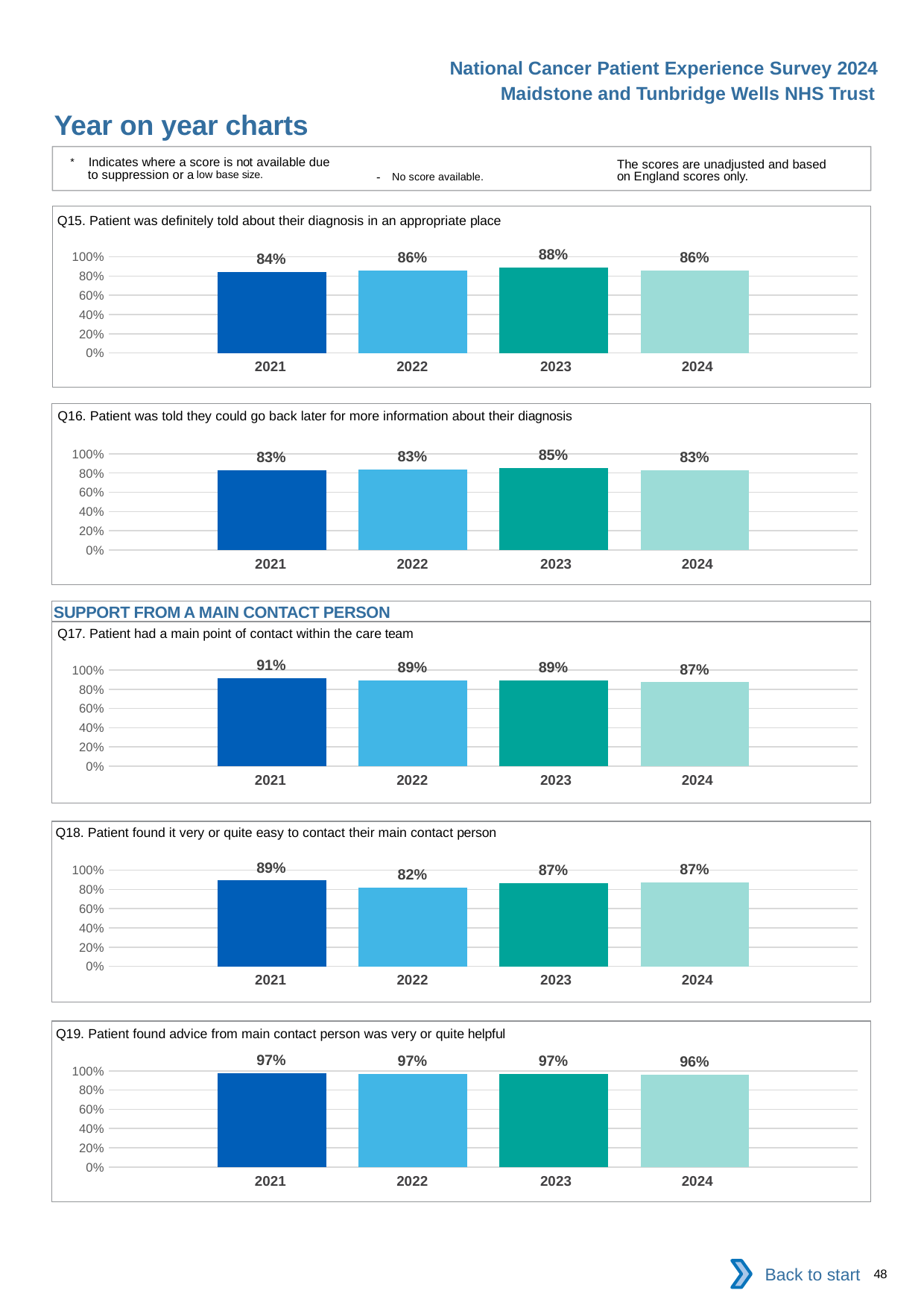

National Cancer Patient Experience Survey 2024
Maidstone and Tunbridge Wells NHS Trust
Year on year charts

*  Indicates where a score is not available due to suppression or a low base size.
The scores are unadjusted and based on England scores only.
- No score available.
Q15. Patient was definitely told about their diagnosis in an appropriate place

### Chart

| Category | 2021 | 2022 | 2023 | 2024 |
|---|---|---|---|---|
| Category 1 | 0.8419355 | 0.8555046 | 0.8845316 | 0.8582834 |
| 2021 | 2022 | 2023 | 2024 |
| --- | --- | --- | --- |
Q16. Patient was told they could go back later for more information about their diagnosis

### Chart

| Category | 2021 | 2022 | 2023 | 2024 |
|---|---|---|---|---|
| Category 1 | 0.8256228 | 0.8341709 | 0.8498789 | 0.8263889 |
| 2021 | 2022 | 2023 | 2024 |
| --- | --- | --- | --- |
SUPPORT FROM A MAIN CONTACT PERSON
Q17. Patient had a main point of contact within the care team

### Chart

| Category | 2021 | 2022 | 2023 | 2024 |
|---|---|---|---|---|
| Category 1 | 0.9108911 | 0.8928571 | 0.892779 | 0.8719008 |
| 2021 | 2022 | 2023 | 2024 |
| --- | --- | --- | --- |
Q18. Patient found it very or quite easy to contact their main contact person

### Chart

| Category | 2021 | 2022 | 2023 | 2024 |
|---|---|---|---|---|
| Category 1 | 0.892 | 0.8163265 | 0.867374 | 0.8705584 |
| 2021 | 2022 | 2023 | 2024 |
| --- | --- | --- | --- |
Q19. Patient found advice from main contact person was very or quite helpful

### Chart

| Category | 2021 | 2022 | 2023 | 2024 |
|---|---|---|---|---|
| Category 1 | 0.9736842 | 0.9666667 | 0.9664948 | 0.960688 |
| 2021 | 2022 | 2023 | 2024 |
| --- | --- | --- | --- |
Back to start

48